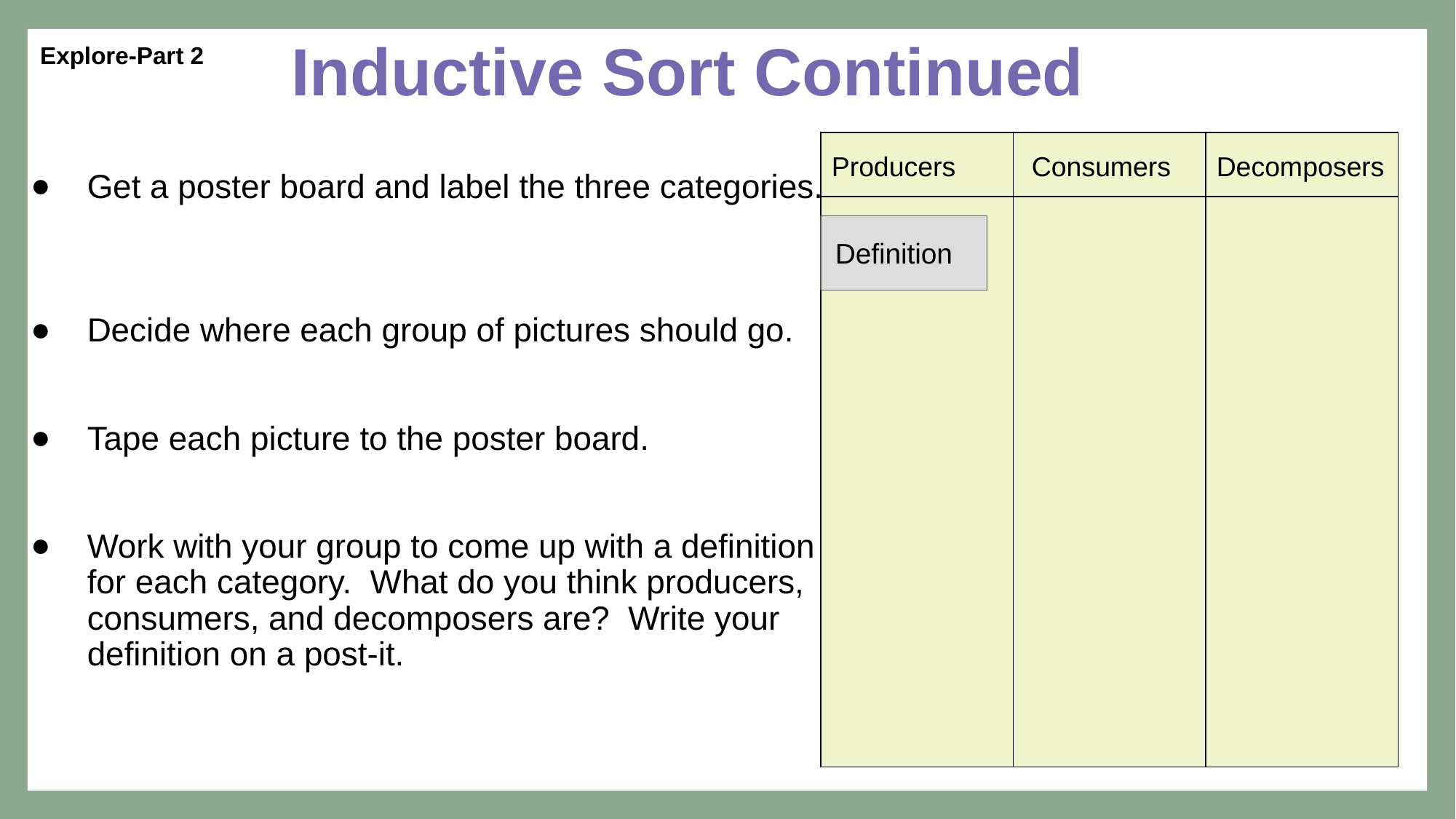

# Inductive Sort Continued
Explore-Part 2
| Producers | Consumers | Decomposers |
| --- | --- | --- |
|  |  |  |
Get a poster board and label the three categories.

Decide where each group of pictures should go.

Tape each picture to the poster board.

Work with your group to come up with a definition for each category.  What do you think producers, consumers, and decomposers are?  Write your definition on a post-it.

Definition